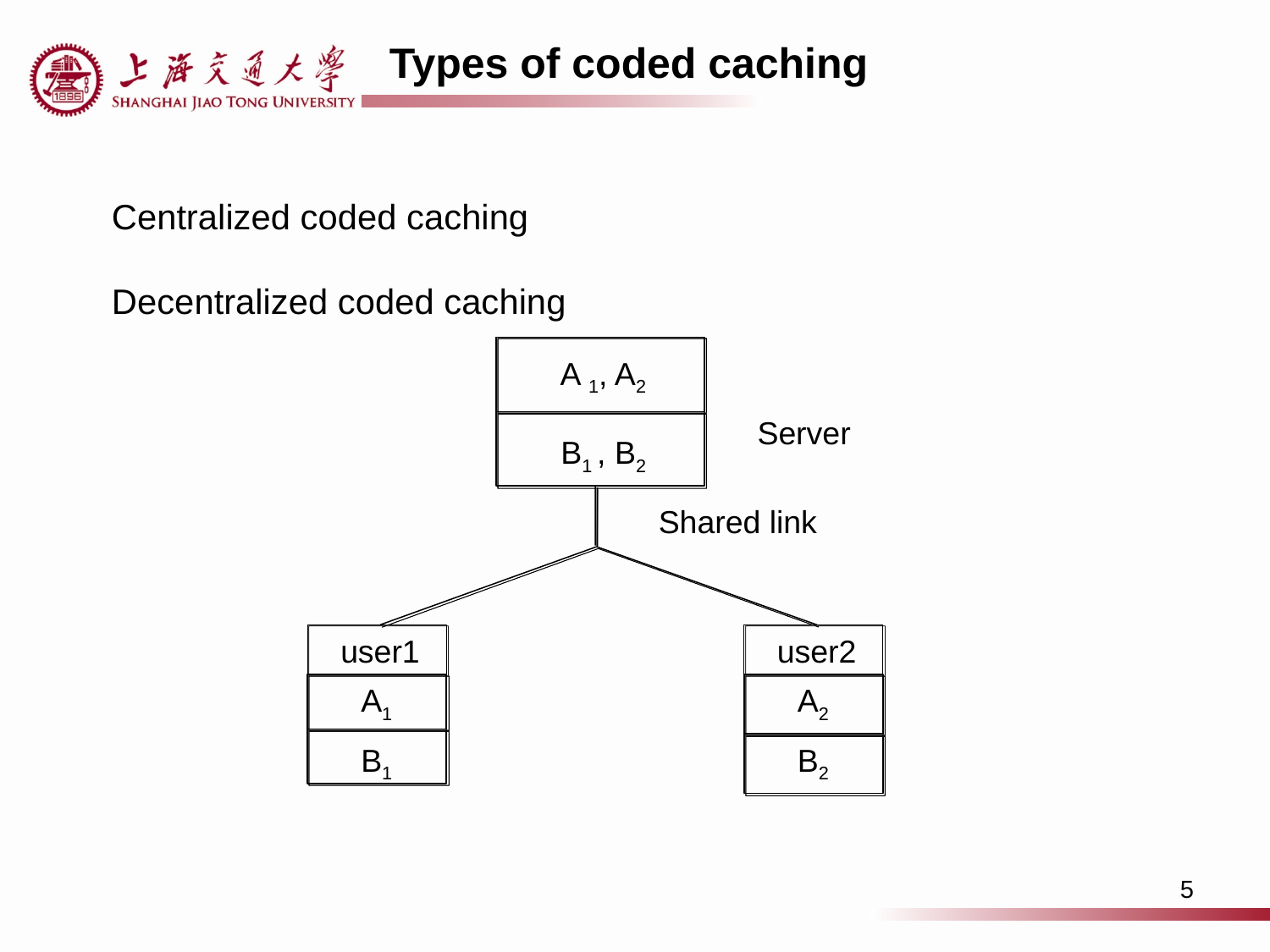

Types of coded caching
Centralized coded caching

Decentralized coded caching

A 1, A2
Server
B1 , B2
Shared link

user1

user2

A1

A2
B1
B2
5